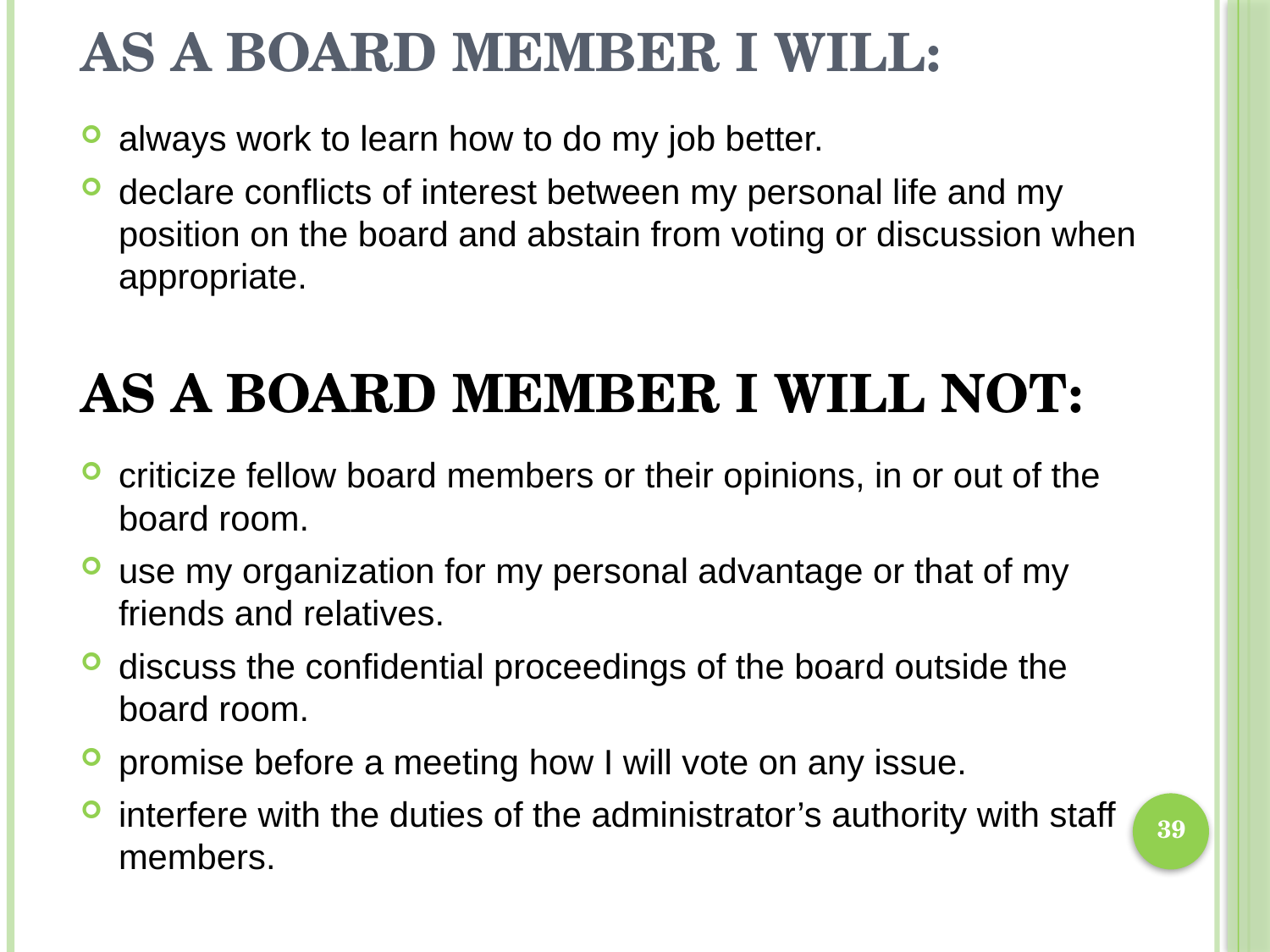

# As A Board Member I Will:
always work to learn how to do my job better.
declare conflicts of interest between my personal life and my position on the board and abstain from voting or discussion when appropriate.

As A Board Member I Will Not:

criticize fellow board members or their opinions, in or out of the board room.
use my organization for my personal advantage or that of my friends and relatives.
discuss the confidential proceedings of the board outside the board room.
promise before a meeting how I will vote on any issue.
interfere with the duties of the administrator’s authority with staff members.

39